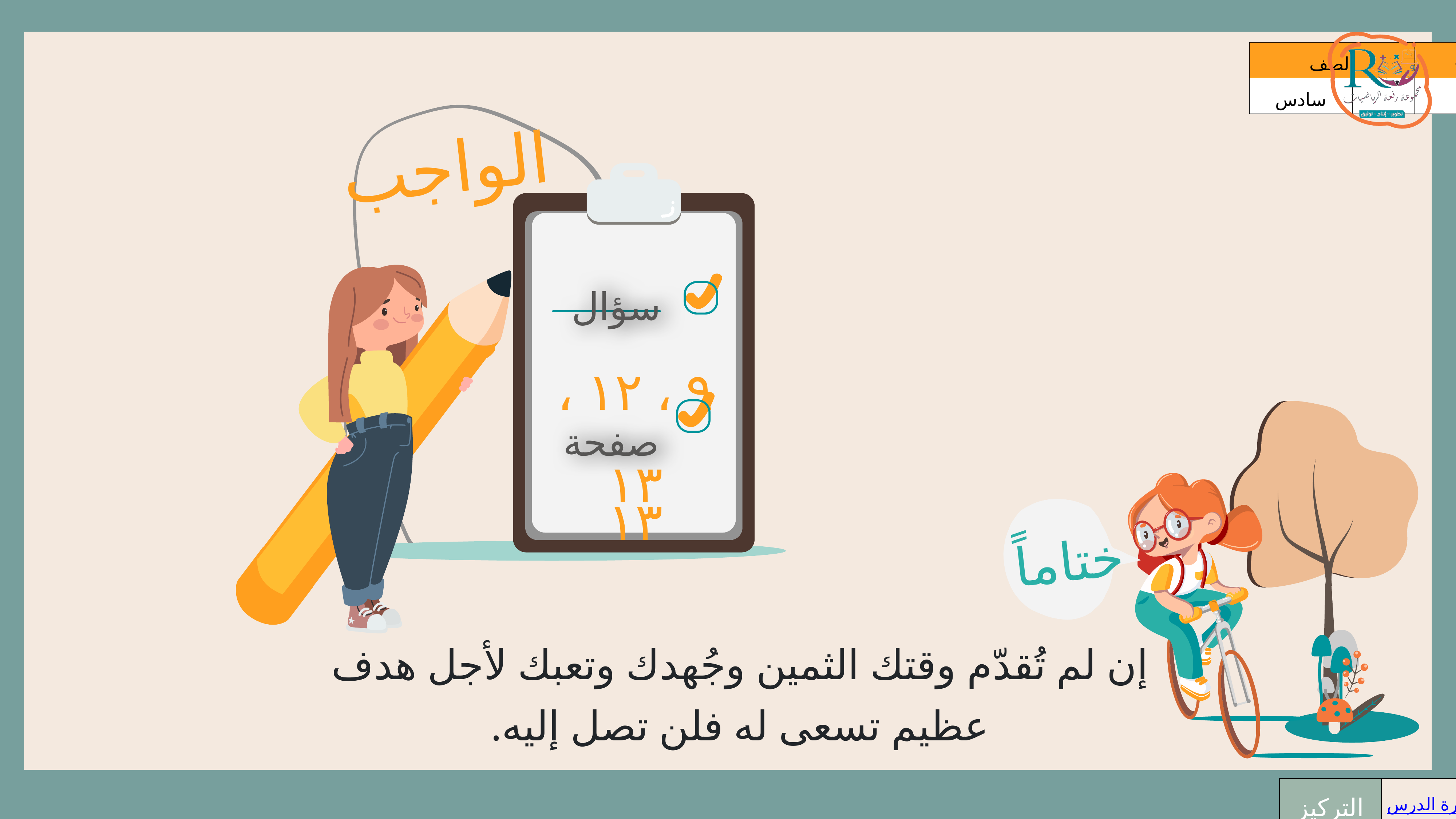

الواجب

سؤال

٩ ، ١٢ ، ١٣
صفحة

١٣

ختاماً

إن لم تُقدّم وقتك الثمين وجُهدك وتعبك لأجل هدف عظيم تسعى له فلن تصل إليه.
| التركيز | فكرة الدرس | مفهوم | التدريس | استعد | أمثلة | التدريب | تأكد | مهارات عليا | التقويم | تقويم ختامي | الواجب |
| --- | --- | --- | --- | --- | --- | --- | --- | --- | --- | --- | --- |